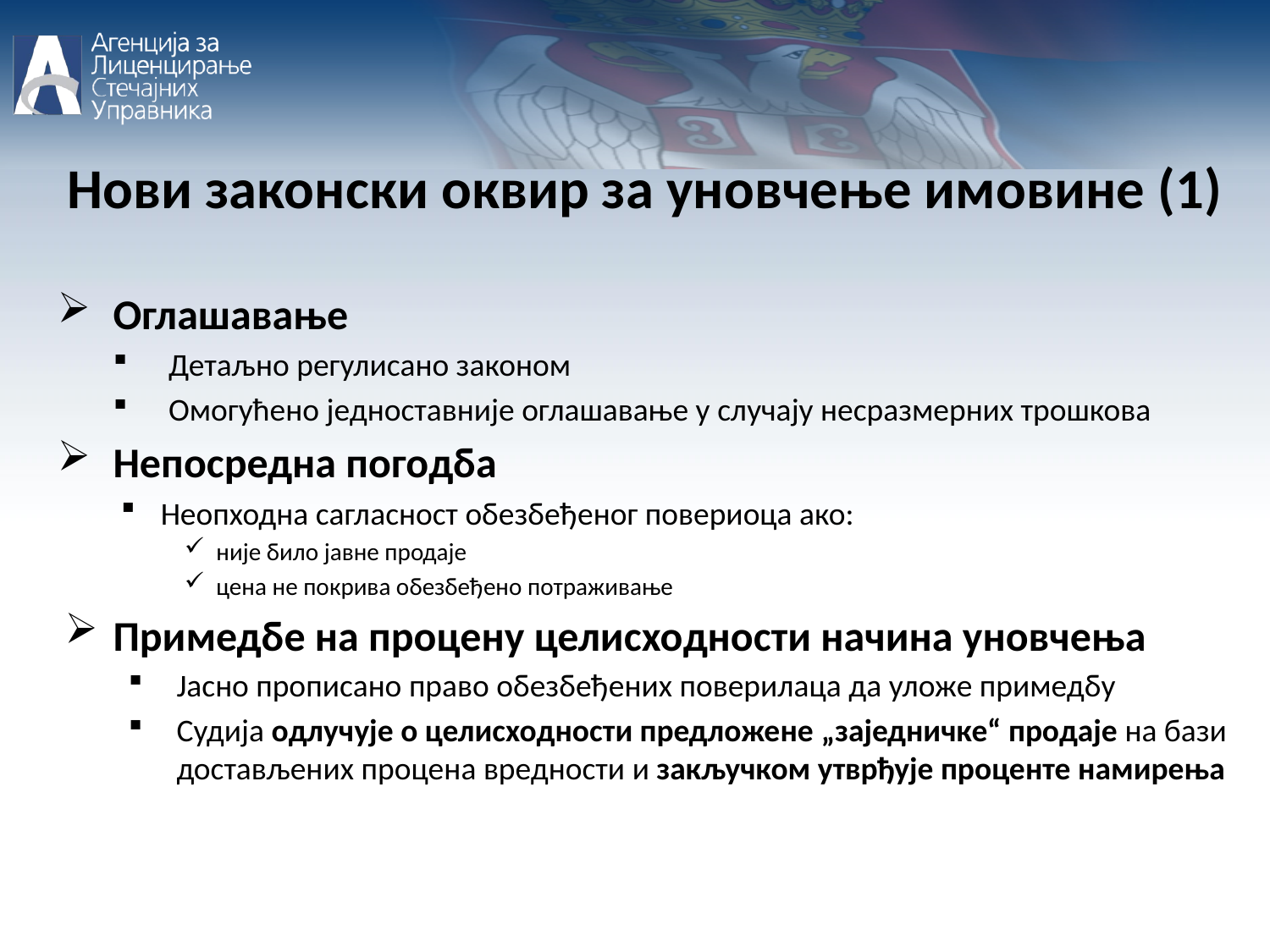

Нови законски оквир за уновчење имовине (1)

Оглашавање
Детаљно регулисано законом
Омогућено једноставније оглашавање у случају несразмерних трошкова
Непосредна погодба
Неопходна сагласност обезбеђеног повериоца ако:
није било јавне продаје
цена не покрива обезбеђено потраживање
Примедбе на процену целисходности начина уновчења
Јасно прописано право обезбеђених поверилаца да уложе примедбу
Судија одлучује о целисходности предложене „заједничке“ продаје на бази достављених процена вредности и закључком утврђује проценте намирења